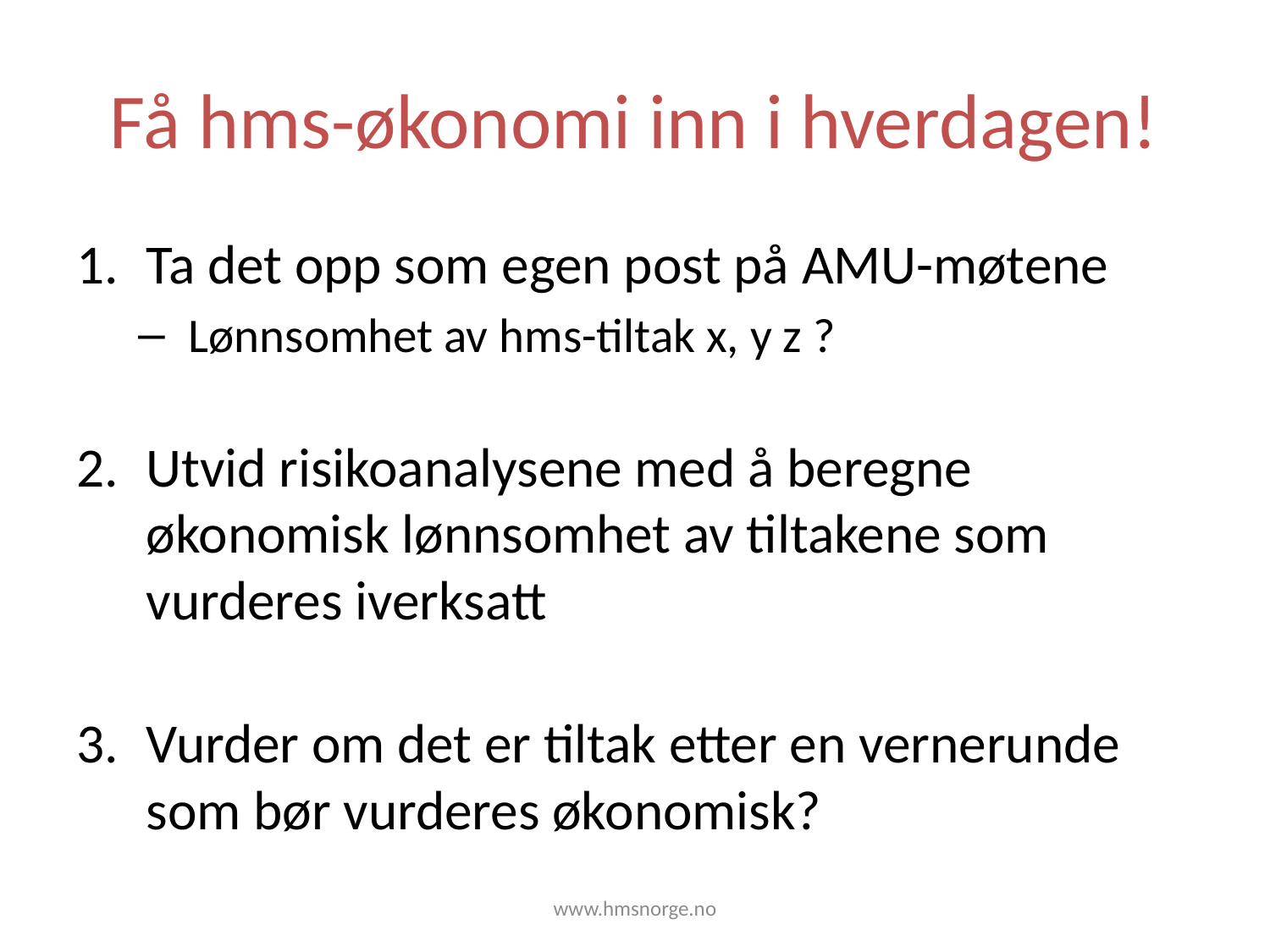

# Få hms-økonomi inn i hverdagen!
Ta det opp som egen post på AMU-møtene
 Lønnsomhet av hms-tiltak x, y z ?
Utvid risikoanalysene med å beregne økonomisk lønnsomhet av tiltakene som vurderes iverksatt
Vurder om det er tiltak etter en vernerunde som bør vurderes økonomisk?

www.hmsnorge.no